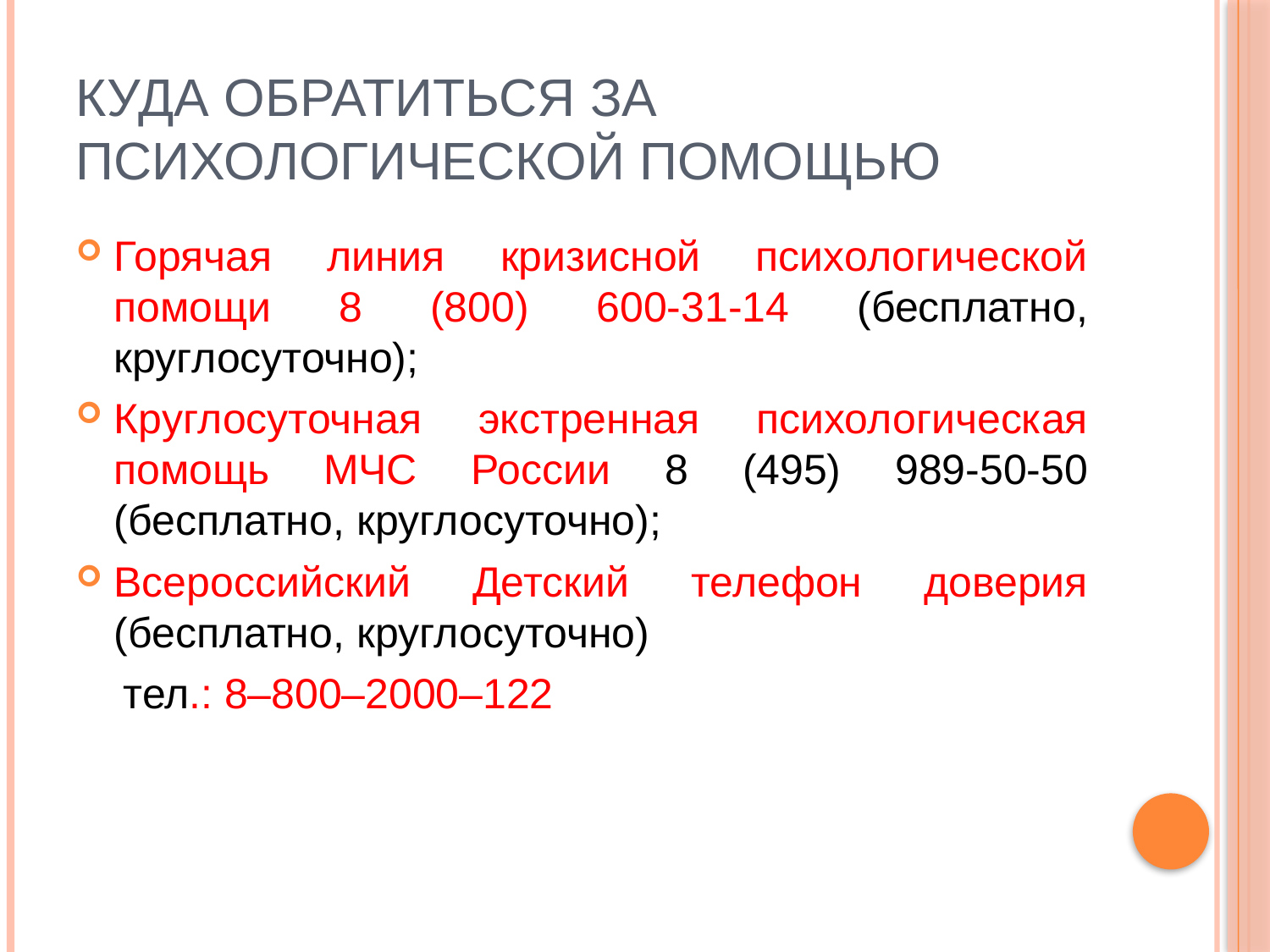

# КУДА ОБРАТИТЬСЯ ЗА ПСИХОЛОГИЧЕСКОЙ ПОМОЩЬЮ
Горячая линия кризисной психологической помощи 8 (800) 600-31-14 (бесплатно, круглосуточно);
Круглосуточная экстренная психологическая помощь МЧС России 8 (495) 989-50-50 (бесплатно, круглосуточно);
Всероссийский Детский телефон доверия (бесплатно, круглосуточно)
    тел.: 8–800–2000–122